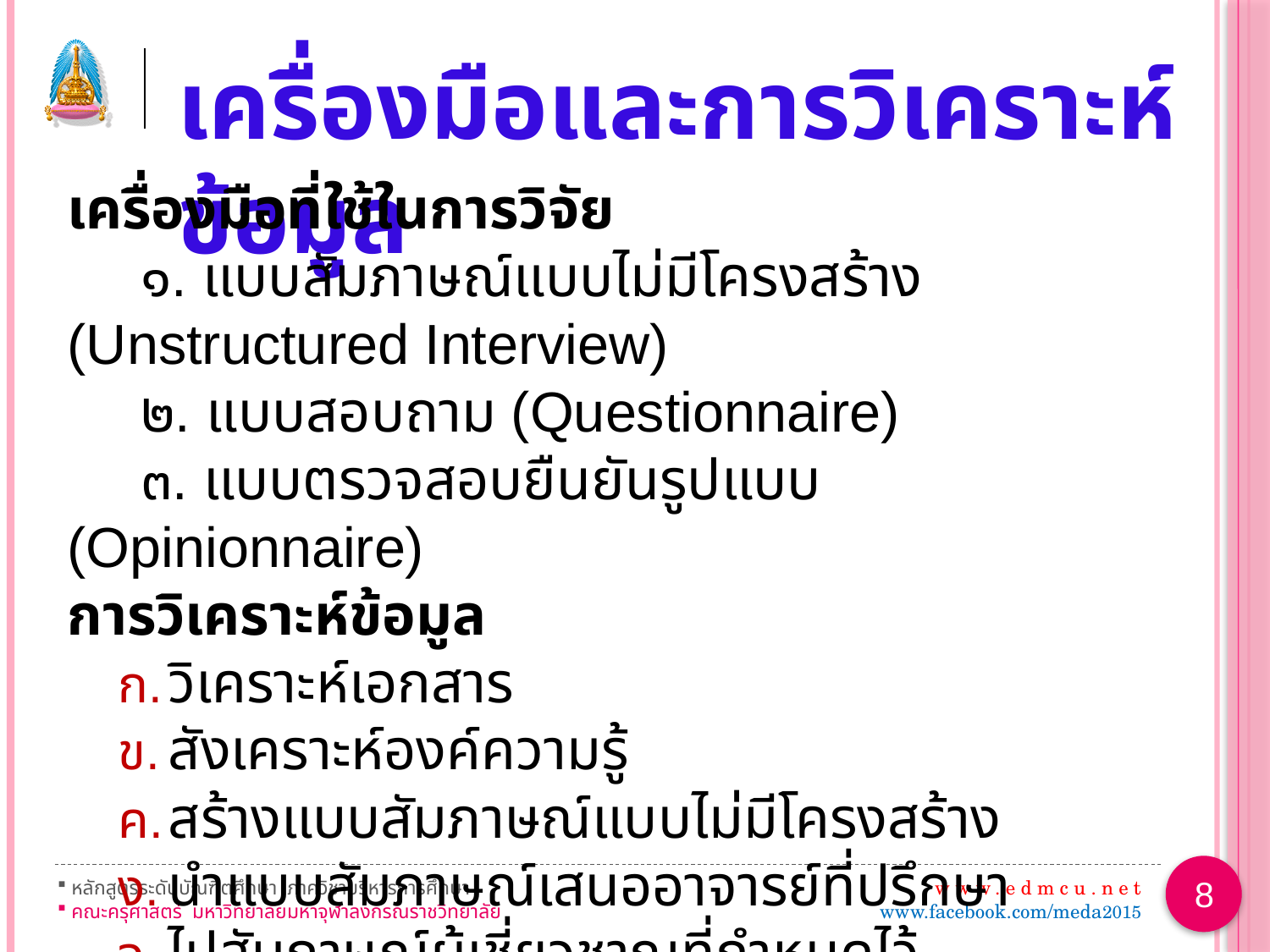

# เครื่องมือและการวิเคราะห์ข้อมูล
เครื่องมือที่ใช้ในการวิจัย
     ๑. แบบสัมภาษณ์แบบไม่มีโครงสร้าง (Unstructured Interview)
     ๒. แบบสอบถาม (Questionnaire)
     ๓. แบบตรวจสอบยืนยันรูปแบบ (Opinionnaire)
การวิเคราะห์ข้อมูล
วิเคราะห์เอกสาร
สังเคราะห์องค์ความรู้
สร้างแบบสัมภาษณ์แบบไม่มีโครงสร้าง
นำแบบสัมภาษณ์เสนออาจารย์ที่ปรึกษา
ไปสัมภาษณ์ผู้เชี่ยวชาญที่กำหนดไว้